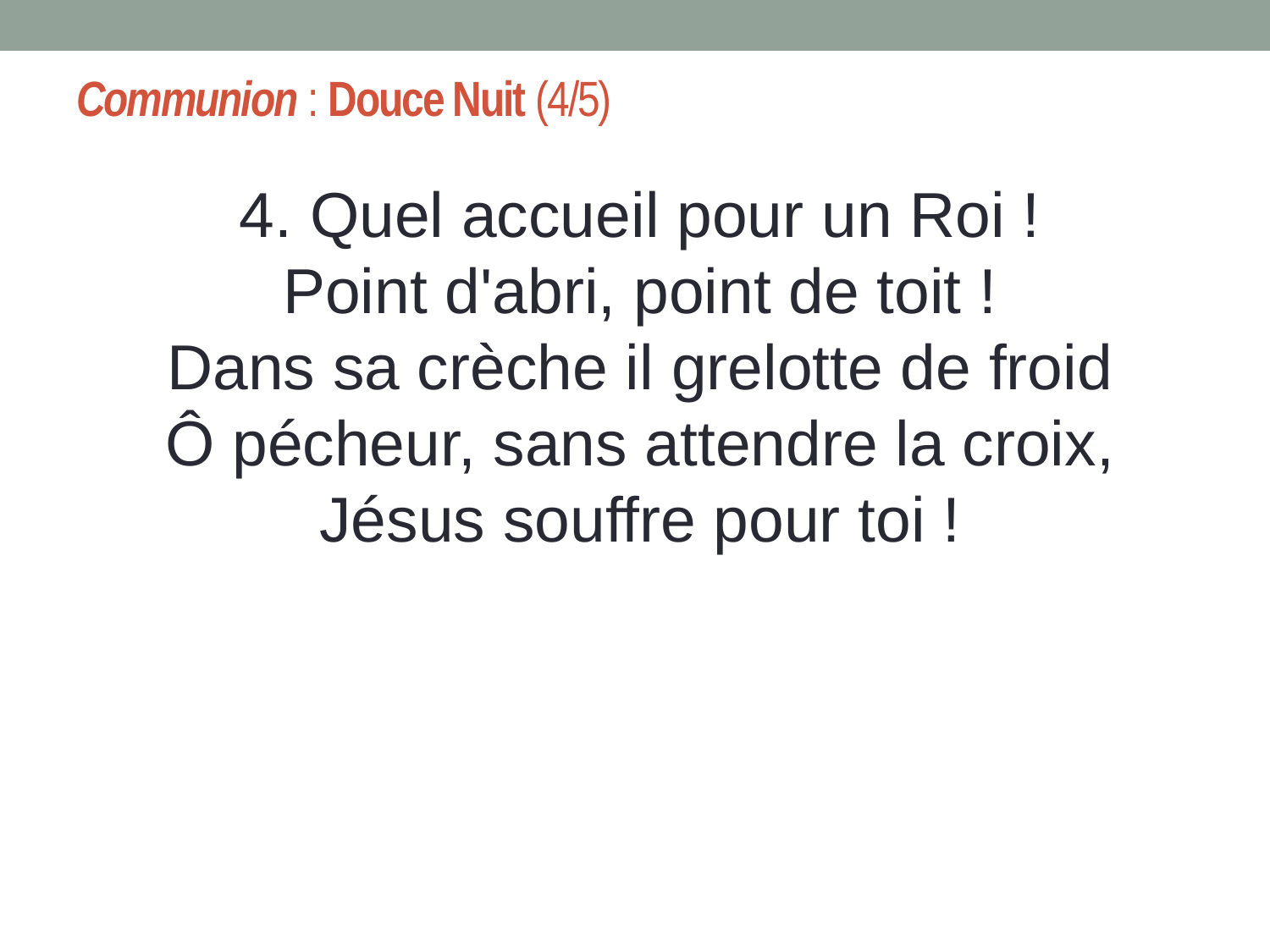

# Communion : Douce Nuit (4/5)
4. Quel accueil pour un Roi !
Point d'abri, point de toit !
Dans sa crèche il grelotte de froid
Ô pécheur, sans attendre la croix,
Jésus souffre pour toi !